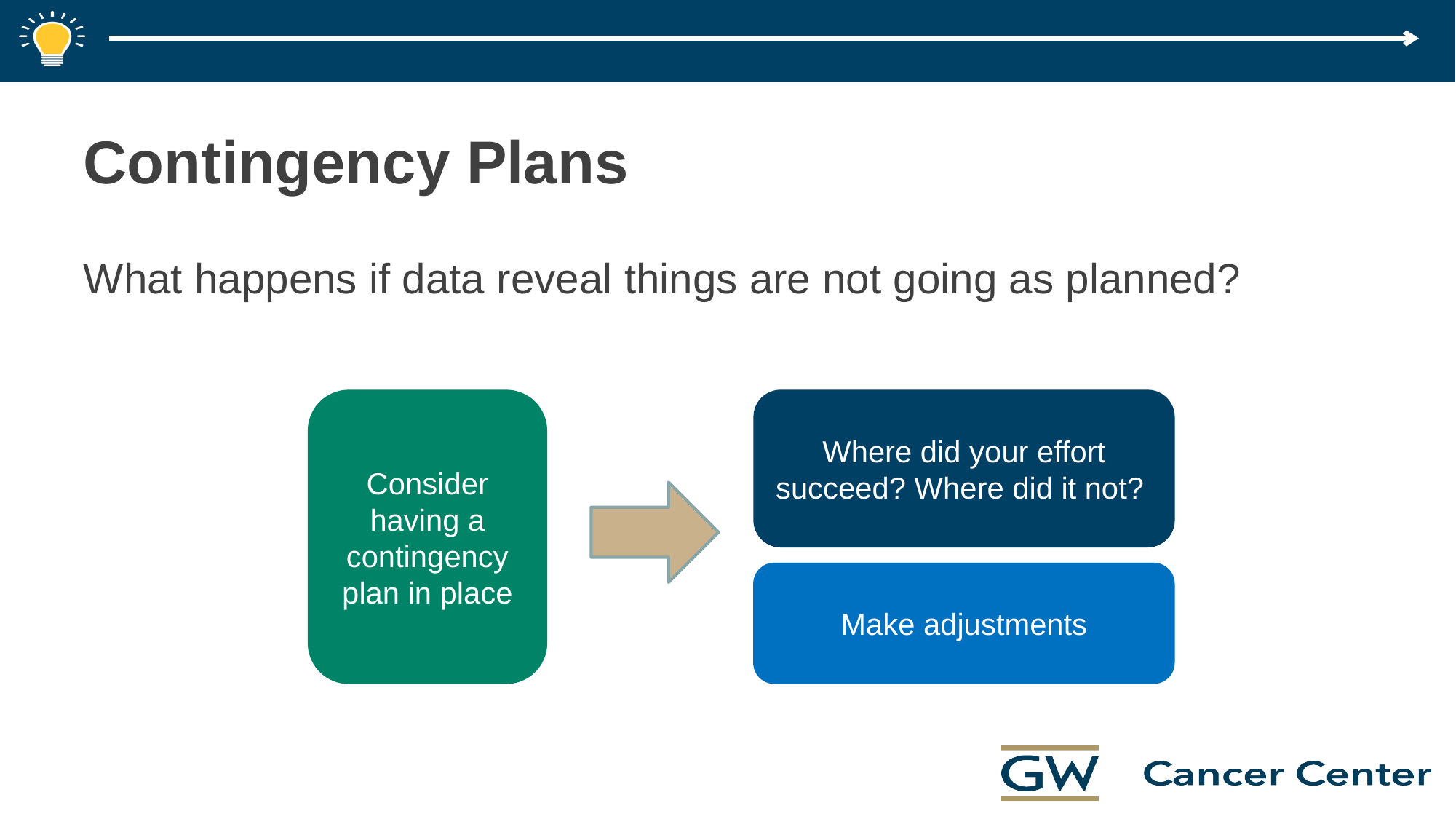

# Contingency Plans
What happens if data reveal things are not going as planned?
Consider having a contingency plan in place
Where did your effort succeed? Where did it not?

Make adjustments